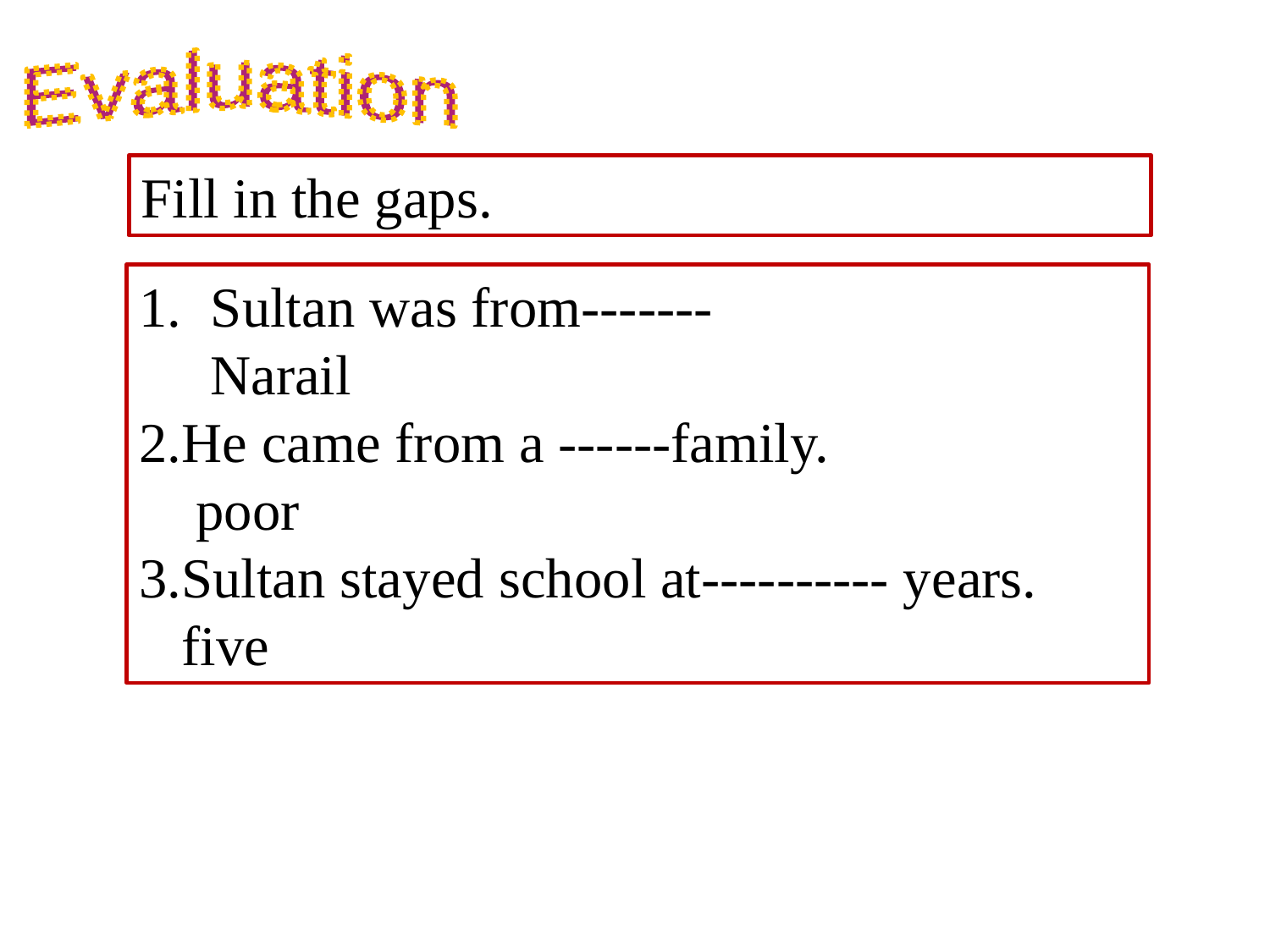

Evaluation
Fill in the gaps.
Sultan was from-------
     Narail
2.He came from a ------family.
    poor
3.Sultan stayed school at---------- years.
   five